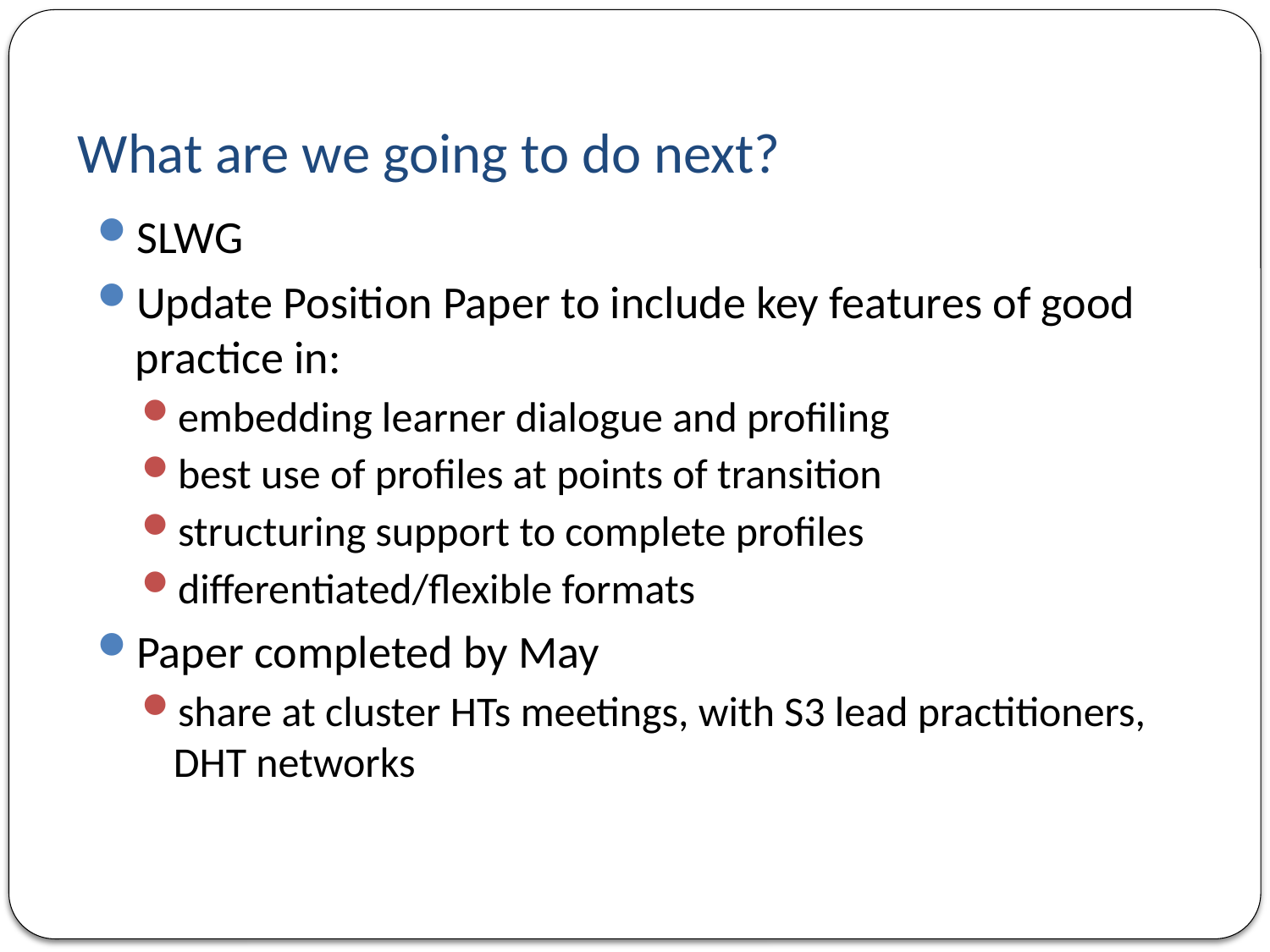

# What are we going to do next?
SLWG
Update Position Paper to include key features of good practice in:
embedding learner dialogue and profiling
best use of profiles at points of transition
structuring support to complete profiles
differentiated/flexible formats
Paper completed by May
share at cluster HTs meetings, with S3 lead practitioners, DHT networks